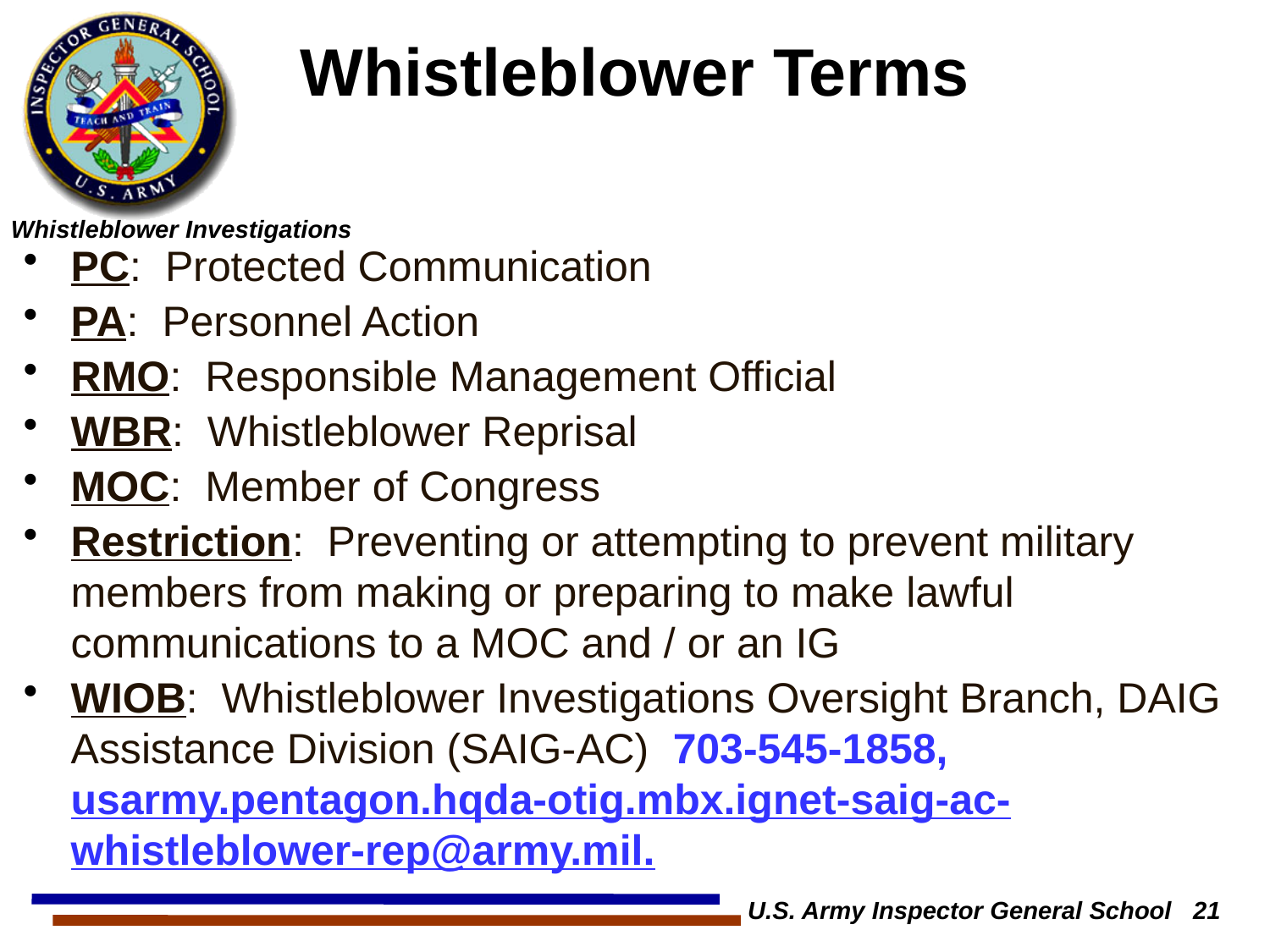

# Whistleblower Terms
PC:  Protected Communication
PA:  Personnel Action
RMO:  Responsible Management Official
WBR:  Whistleblower Reprisal
MOC:  Member of Congress
Restriction:  Preventing or attempting to prevent military members from making or preparing to make lawful communications to a MOC and / or an IG
WIOB:  Whistleblower Investigations Oversight Branch, DAIG Assistance Division (SAIG-AC)  703-545-1858, usarmy.pentagon.hqda-otig.mbx.ignet-saig-ac-whistleblower-rep@army.mil.

U.S. Army Inspector General School   21